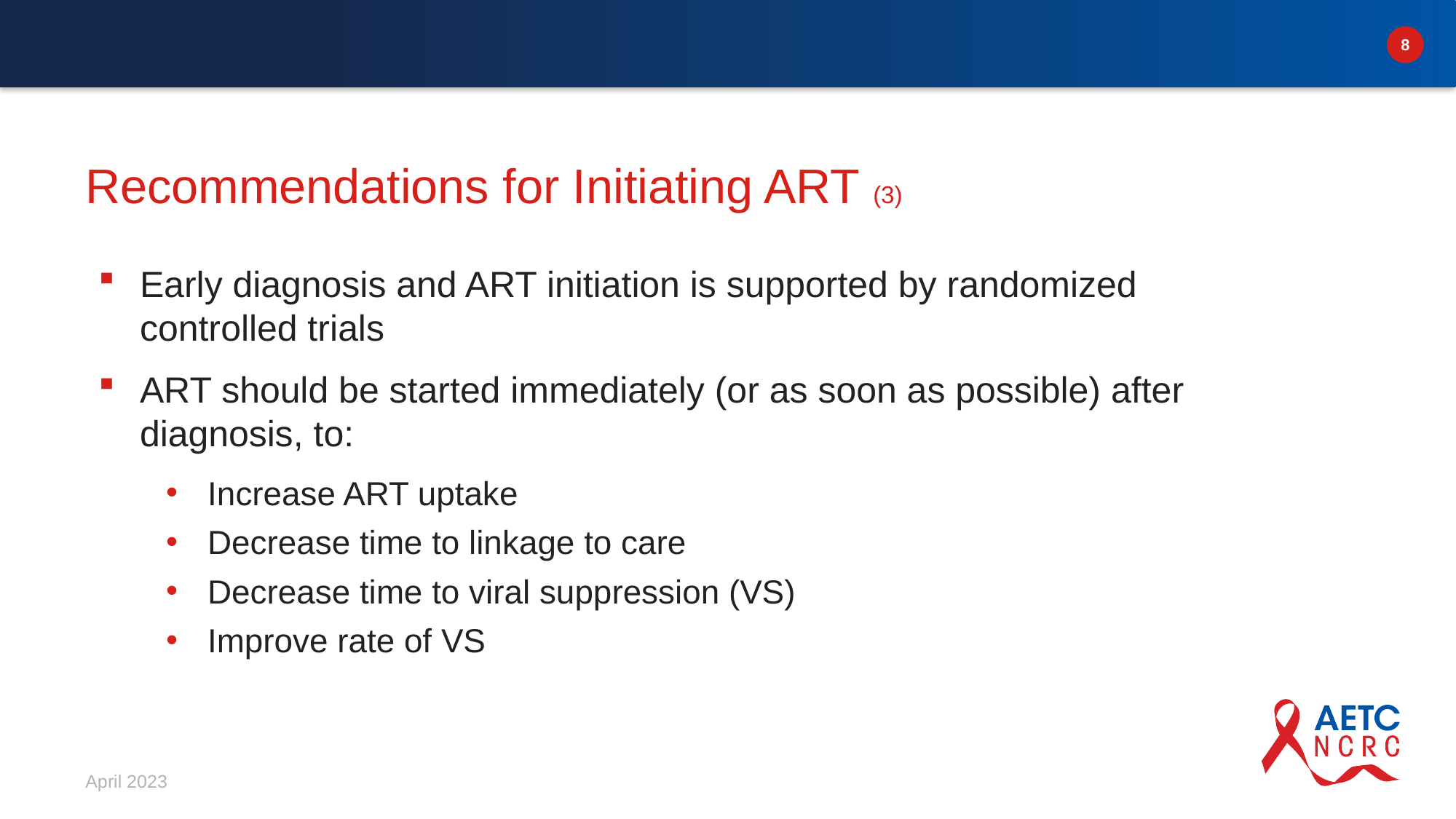

# Recommendations for Initiating ART (3)
Early diagnosis and ART initiation is supported by randomized controlled trials
ART should be started immediately (or as soon as possible) after diagnosis, to:
Increase ART uptake
Decrease time to linkage to care
Decrease time to viral suppression (VS)
Improve rate of VS
April 2023